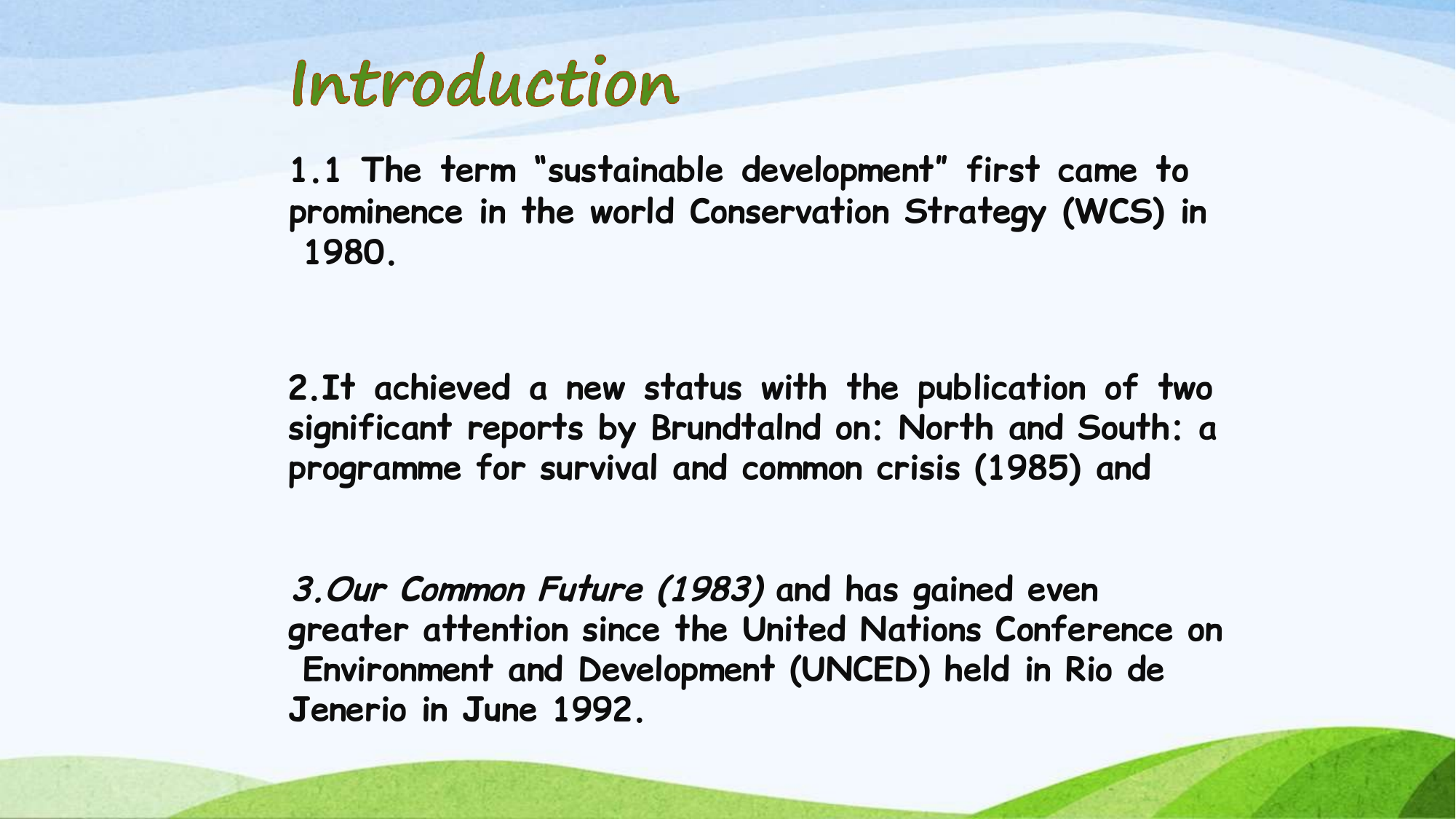

# 1.1 The term “sustainable development” first came to  prominence in the world Conservation Strategy (WCS) in  1980.
It achieved a new status with the publication of two  significant reports by Brundtalnd on: North and South: a  programme for survival and common crisis (1985) and

Our Common Future (1983) and has gained even  greater attention since the United Nations Conference on  Environment and Development (UNCED) held in Rio de  Jenerio in June 1992.